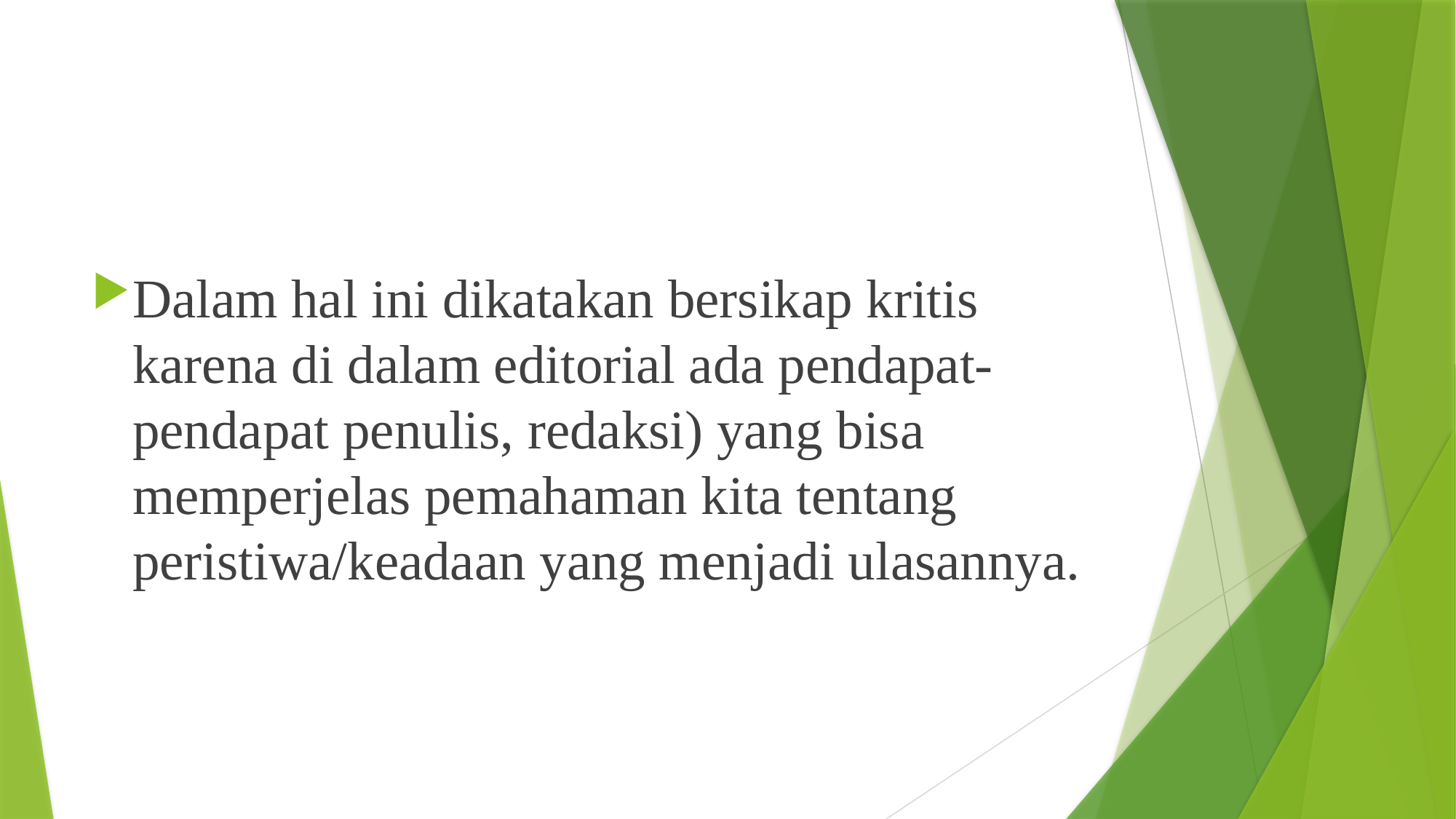

Dalam hal ini dikatakan bersikap kritis karena di dalam editorial ada pendapat-pendapat penulis, redaksi) yang bisa memperjelas pemahaman kita tentang peristiwa/keadaan yang menjadi ulasannya.